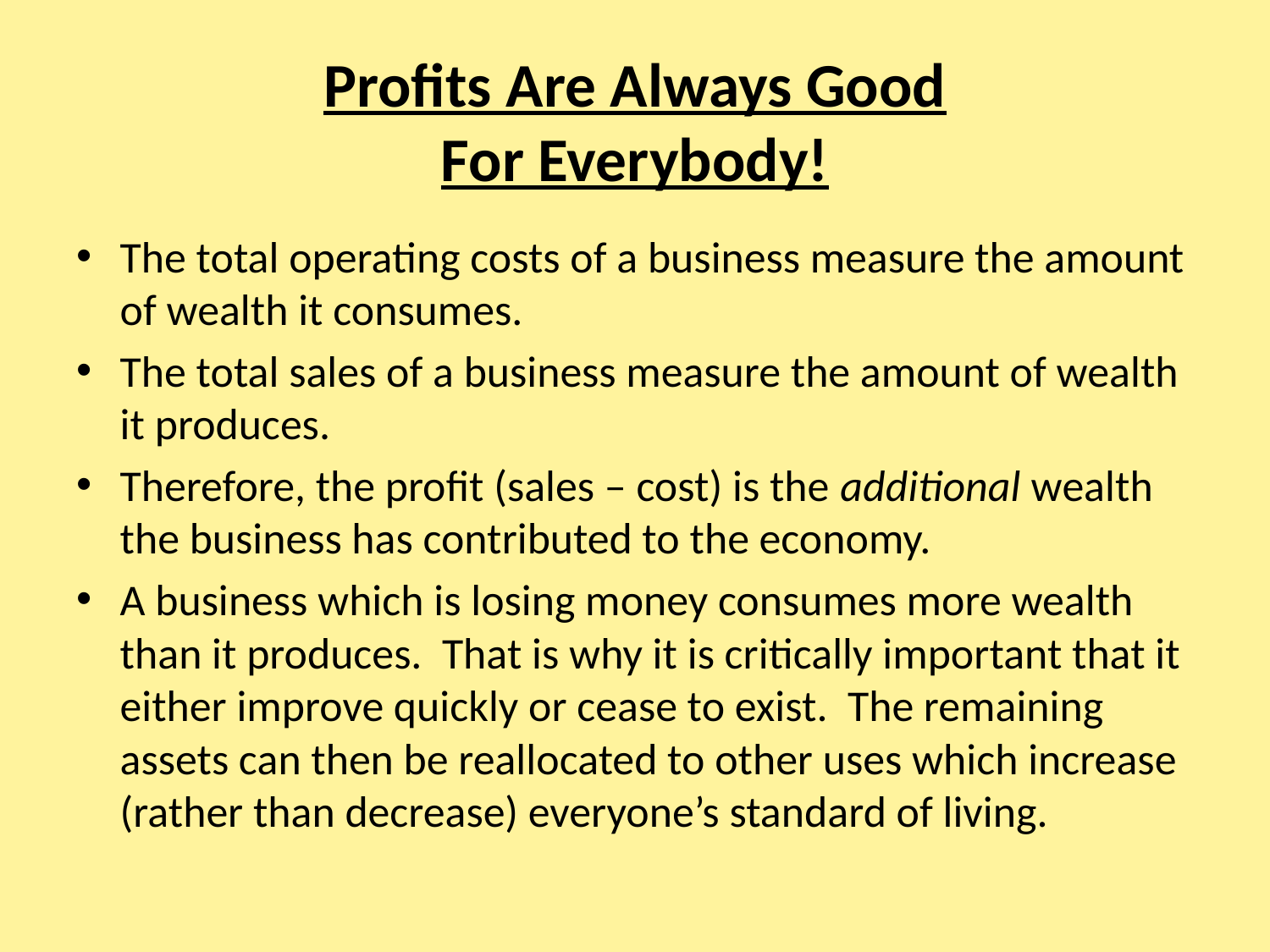

# Profits Are Always Good For Everybody!
The total operating costs of a business measure the amount of wealth it consumes.
The total sales of a business measure the amount of wealth it produces.
Therefore, the profit (sales – cost) is the additional wealth the business has contributed to the economy.
A business which is losing money consumes more wealth than it produces.  That is why it is critically important that it either improve quickly or cease to exist.  The remaining assets can then be reallocated to other uses which increase (rather than decrease) everyone’s standard of living.